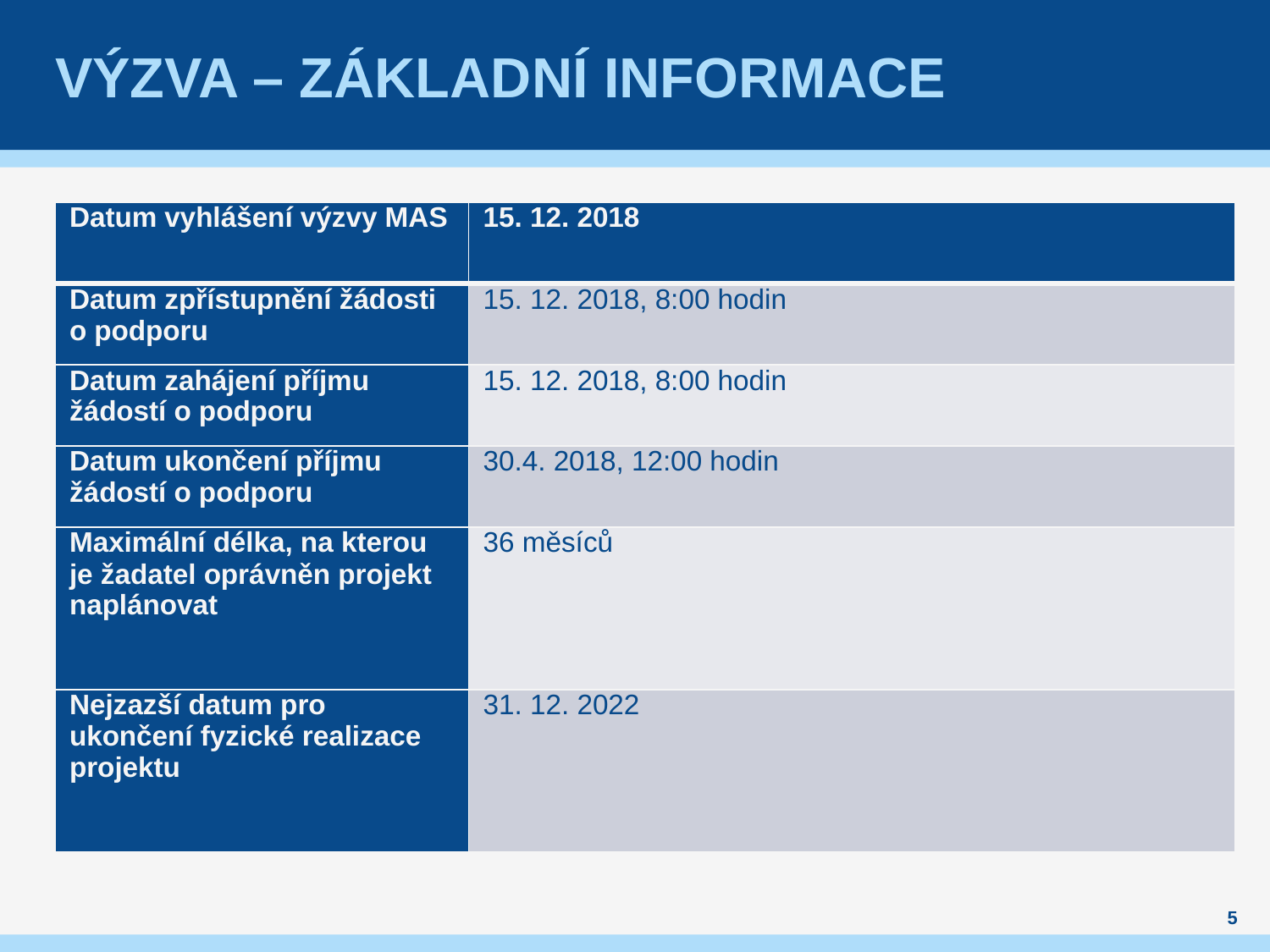

# VÝZVA – ZÁKLADNÍ INFORMACE

| Datum vyhlášení výzvy MAS | 15. 12. 2018 |
| --- | --- |
| Datum zpřístupnění žádosti o podporu | 15. 12. 2018, 8:00 hodin |
| Datum zahájení příjmu žádostí o podporu | 15. 12. 2018, 8:00 hodin |
| Datum ukončení příjmu žádostí o podporu | 30.4. 2018, 12:00 hodin |
| Maximální délka, na kterou je žadatel oprávněn projekt naplánovat | 36 měsíců |
| Nejzazší datum pro ukončení fyzické realizace projektu | 31. 12. 2022 |
5